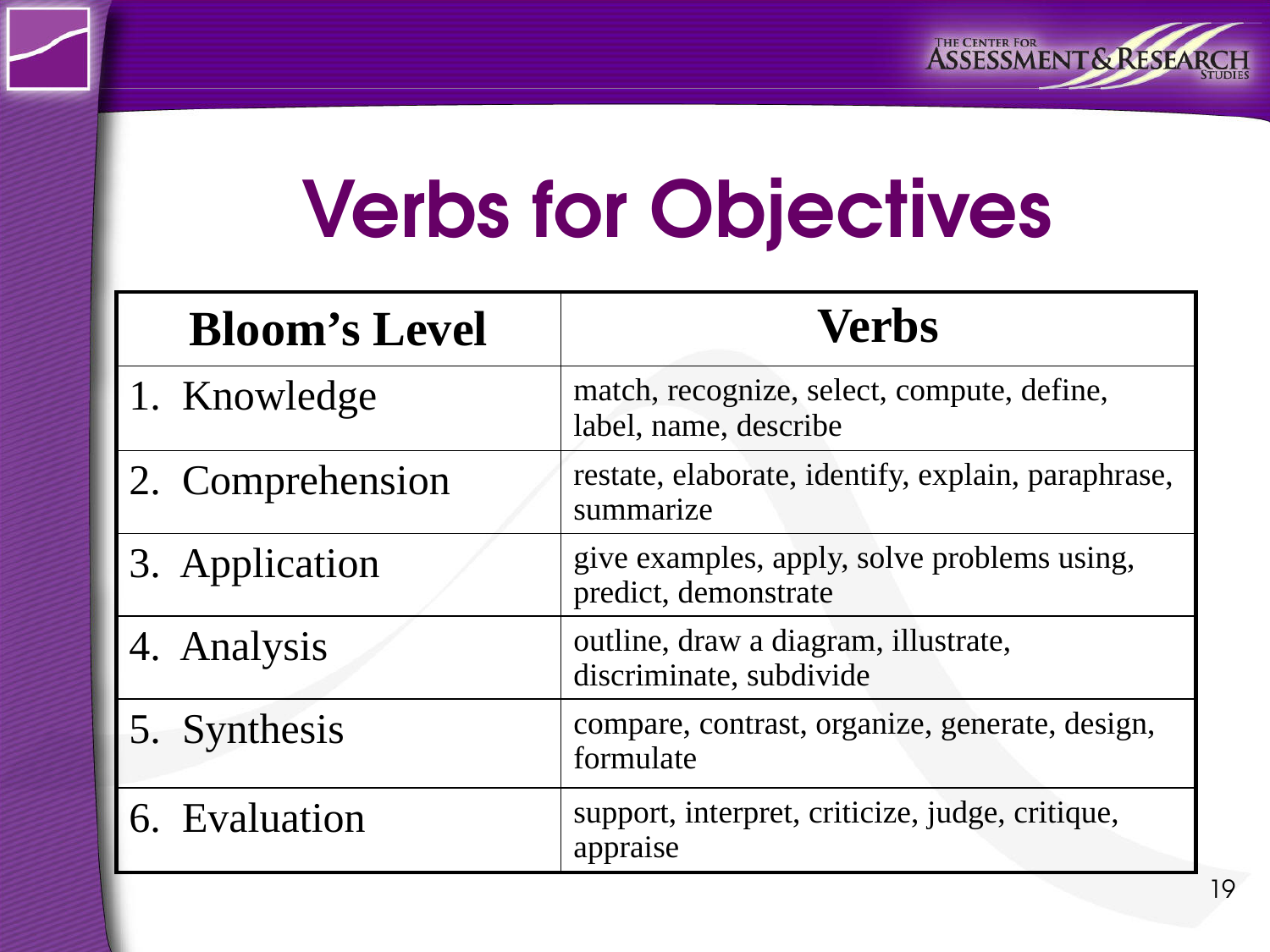

# Verbs for Objectives
| Bloom’s Level | Verbs |
| --- | --- |
| 1. Knowledge | match, recognize, select, compute, define, label, name, describe |
| 2. Comprehension | restate, elaborate, identify, explain, paraphrase, summarize |
| 3. Application | give examples, apply, solve problems using, predict, demonstrate |
| 4. Analysis | outline, draw a diagram, illustrate, discriminate, subdivide |
| 5. Synthesis | compare, contrast, organize, generate, design, formulate |
| 6. Evaluation | support, interpret, criticize, judge, critique, appraise |
19